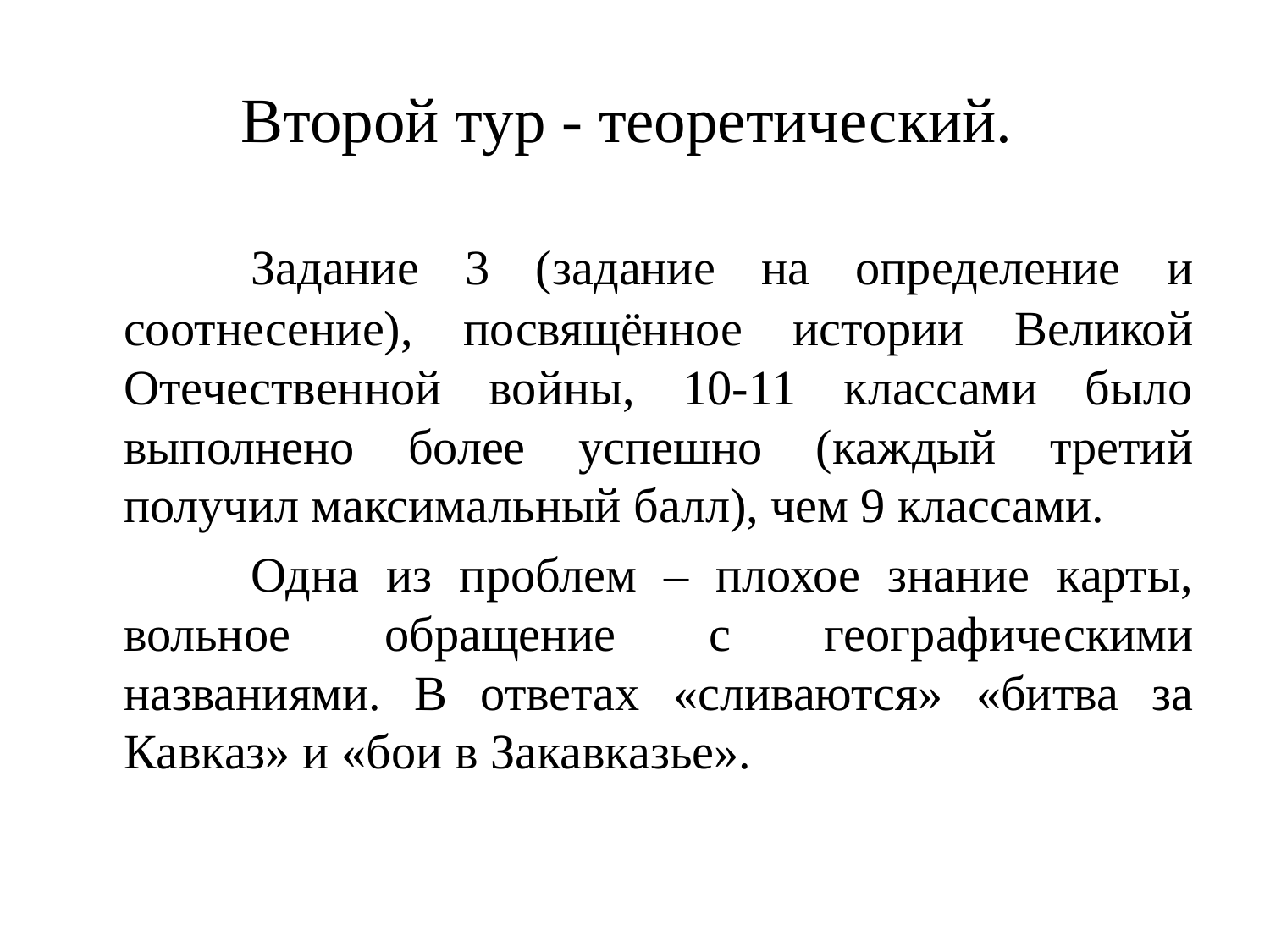

# Второй тур - теоретический.
		Задание 3 (задание на определение и соотнесение), посвящённое истории Великой Отечественной войны, 10-11 классами было выполнено более успешно (каждый третий получил максимальный балл), чем 9 классами.
		Одна из проблем – плохое знание карты, вольное обращение с географическими названиями. В ответах «сливаются» «битва за Кавказ» и «бои в Закавказье».